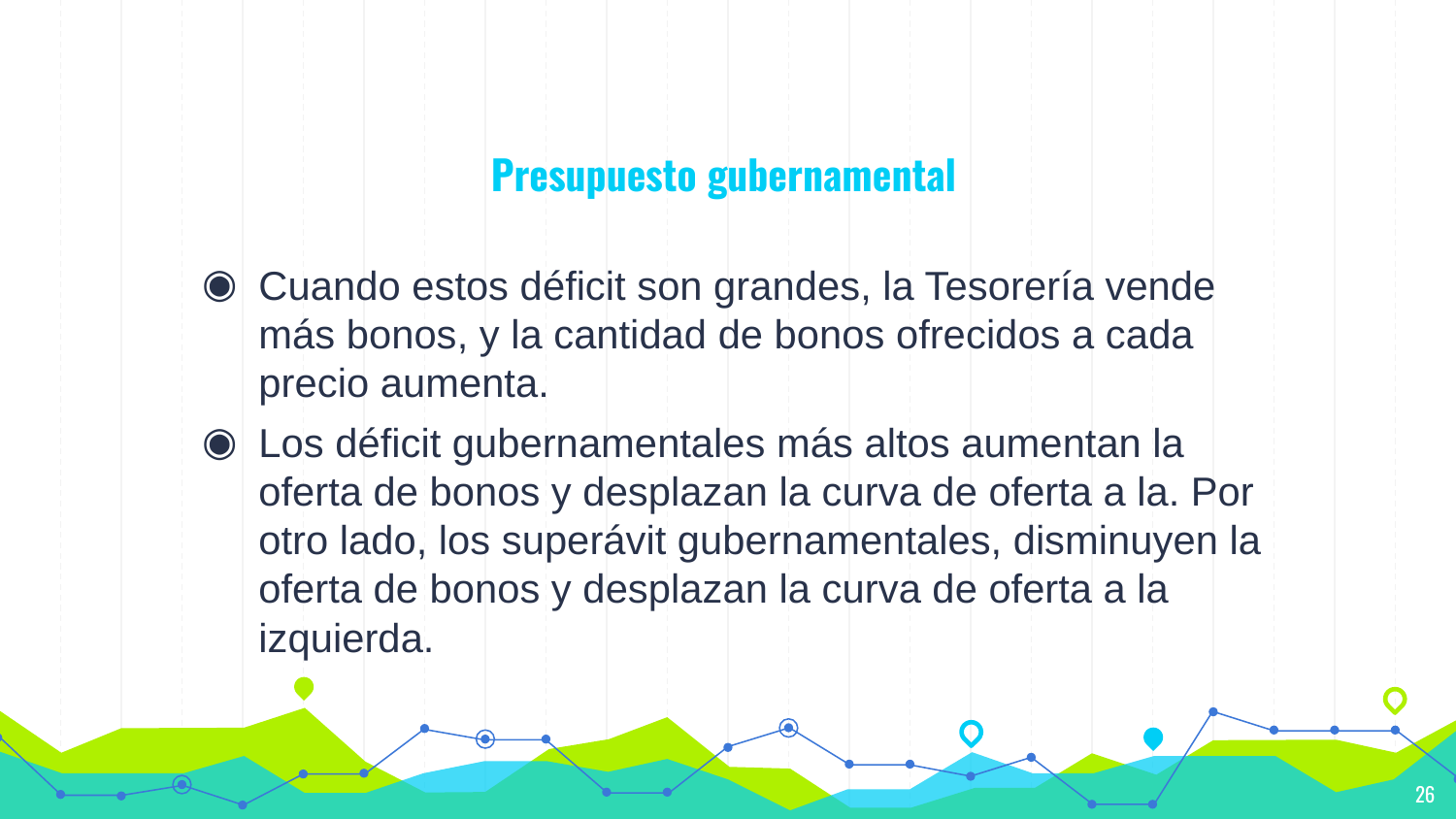

# Presupuesto gubernamental
Cuando estos déficit son grandes, la Tesorería vende más bonos, y la cantidad de bonos ofrecidos a cada precio aumenta.
Los déficit gubernamentales más altos aumentan la oferta de bonos y desplazan la curva de oferta a la. Por otro lado, los superávit gubernamentales, disminuyen la oferta de bonos y desplazan la curva de oferta a la izquierda.
26